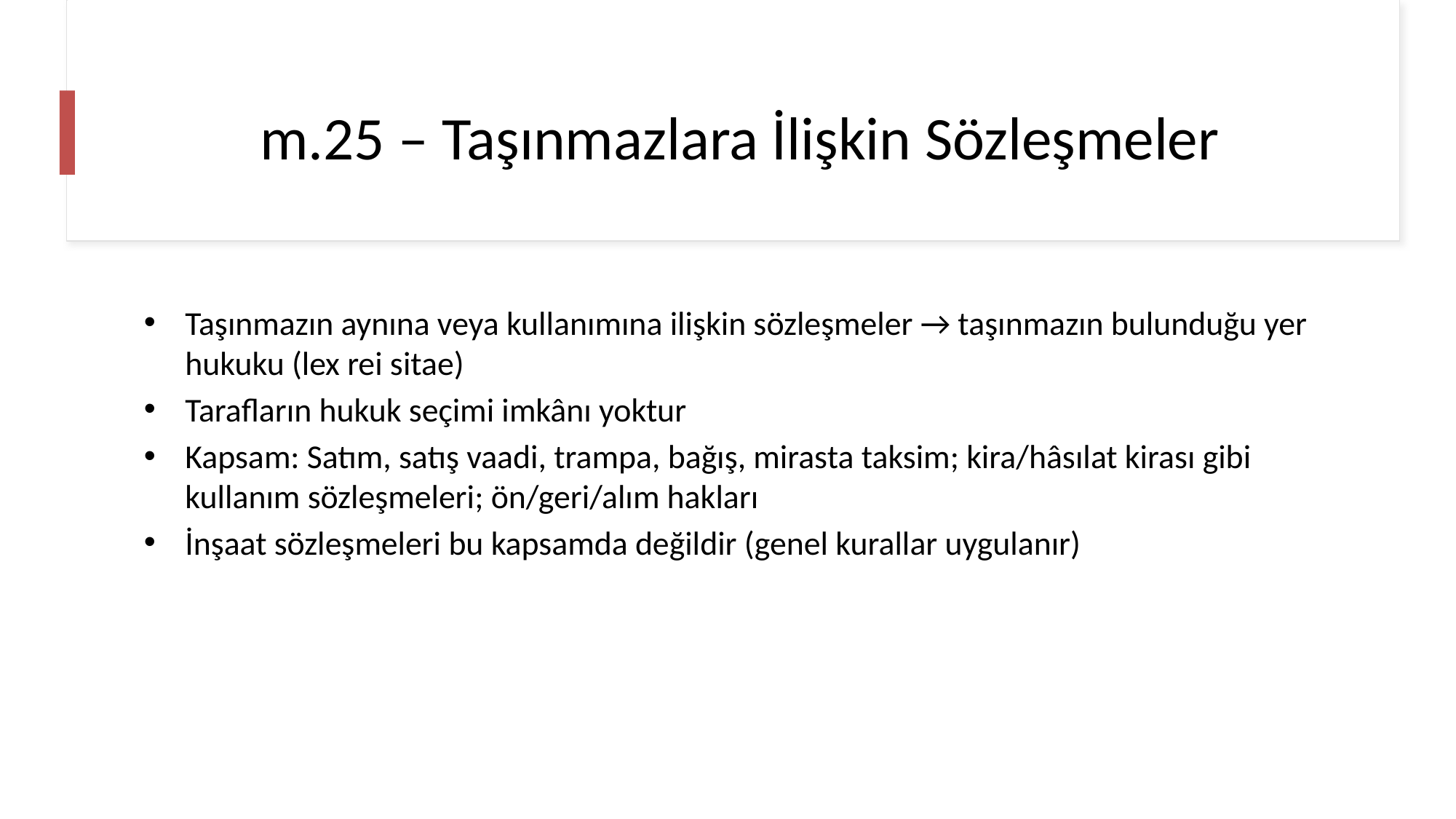

# m.25 – Taşınmazlara İlişkin Sözleşmeler

Taşınmazın aynına veya kullanımına ilişkin sözleşmeler → taşınmazın bulunduğu yer hukuku (lex rei sitae)
Tarafların hukuk seçimi imkânı yoktur
Kapsam: Satım, satış vaadi, trampa, bağış, mirasta taksim; kira/hâsılat kirası gibi kullanım sözleşmeleri; ön/geri/alım hakları
İnşaat sözleşmeleri bu kapsamda değildir (genel kurallar uygulanır)